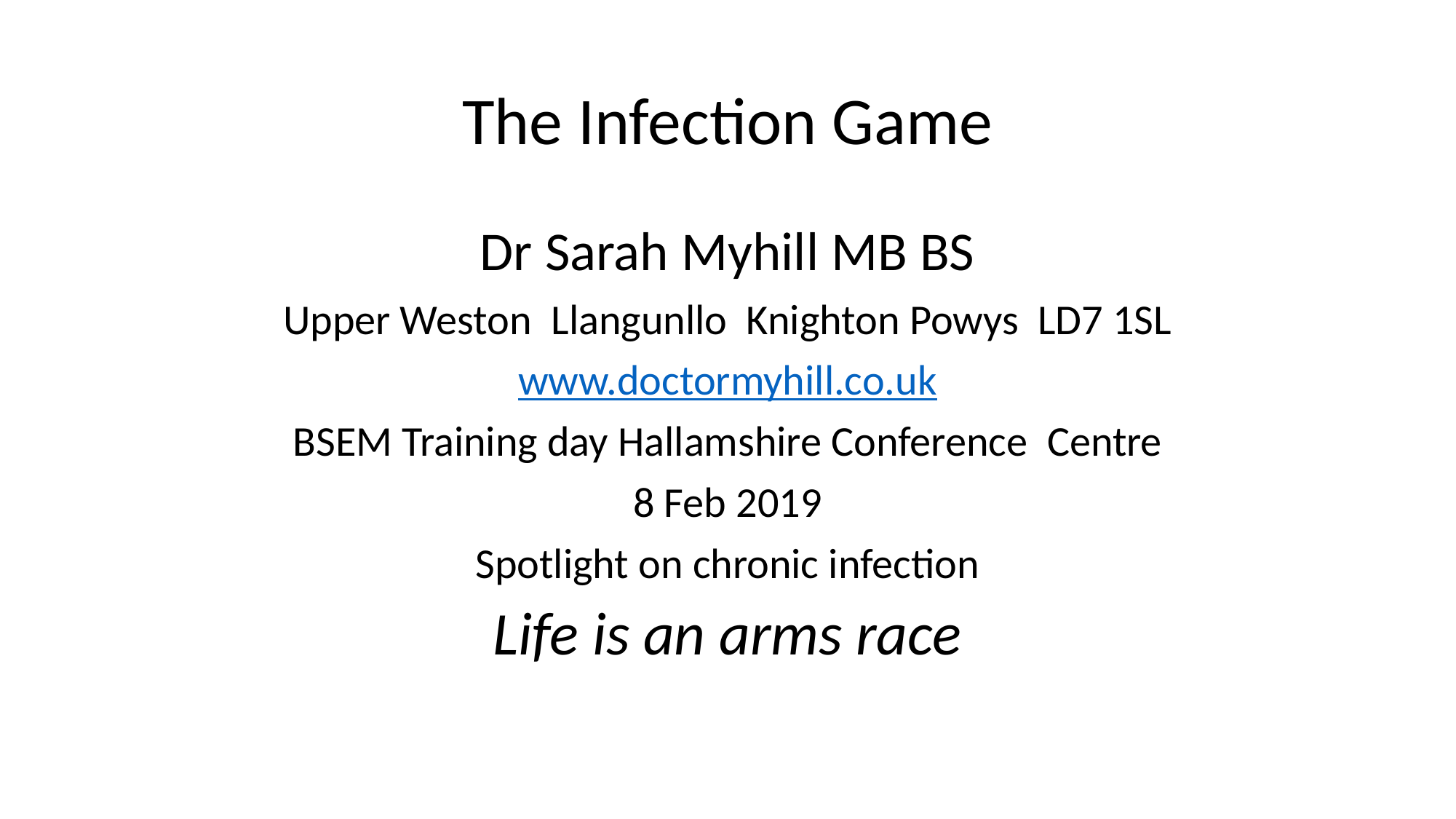

# The Infection Game
Dr Sarah Myhill MB BS
Upper Weston  Llangunllo  Knighton Powys  LD7 1SL
www.doctormyhill.co.uk
BSEM Training day Hallamshire Conference  Centre
8 Feb 2019
Spotlight on chronic infection
Life is an arms race